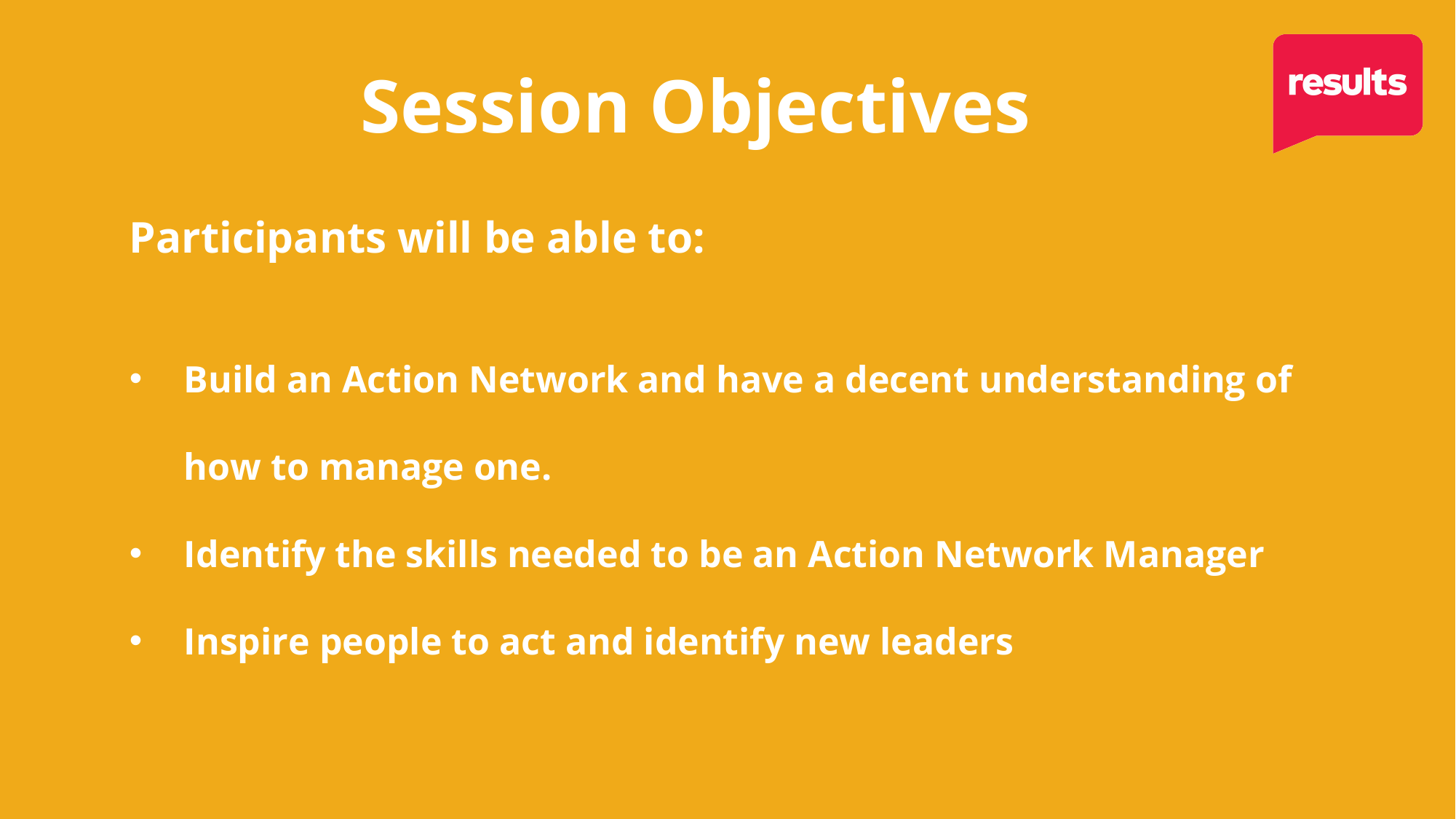

Session Objectives
Participants will be able to:

Build an Action Network and have a decent understanding of how to manage one.
Identify the skills needed to be an Action Network Manager
Inspire people to act and identify new leaders